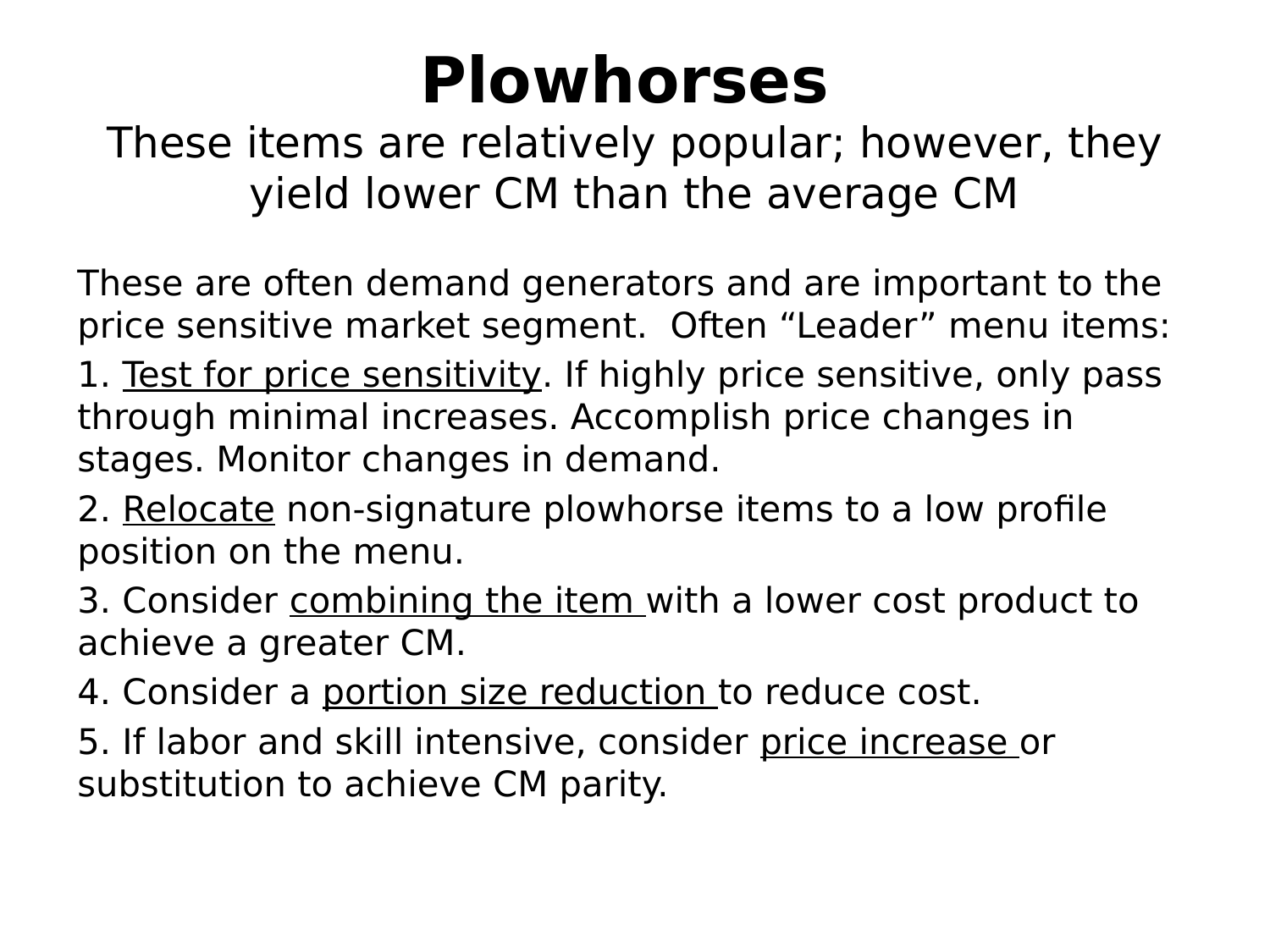

# Plowhorses These items are relatively popular; however, they yield lower CM than the average CM
These are often demand generators and are important to the price sensitive market segment.  Often “Leader” menu items:
1. Test for price sensitivity. If highly price sensitive, only pass through minimal increases. Accomplish price changes in stages. Monitor changes in demand.
2. Relocate non-signature plowhorse items to a low profile position on the menu.
3. Consider combining the item with a lower cost product to achieve a greater CM.
4. Consider a portion size reduction to reduce cost.
5. If labor and skill intensive, consider price increase or substitution to achieve CM parity.